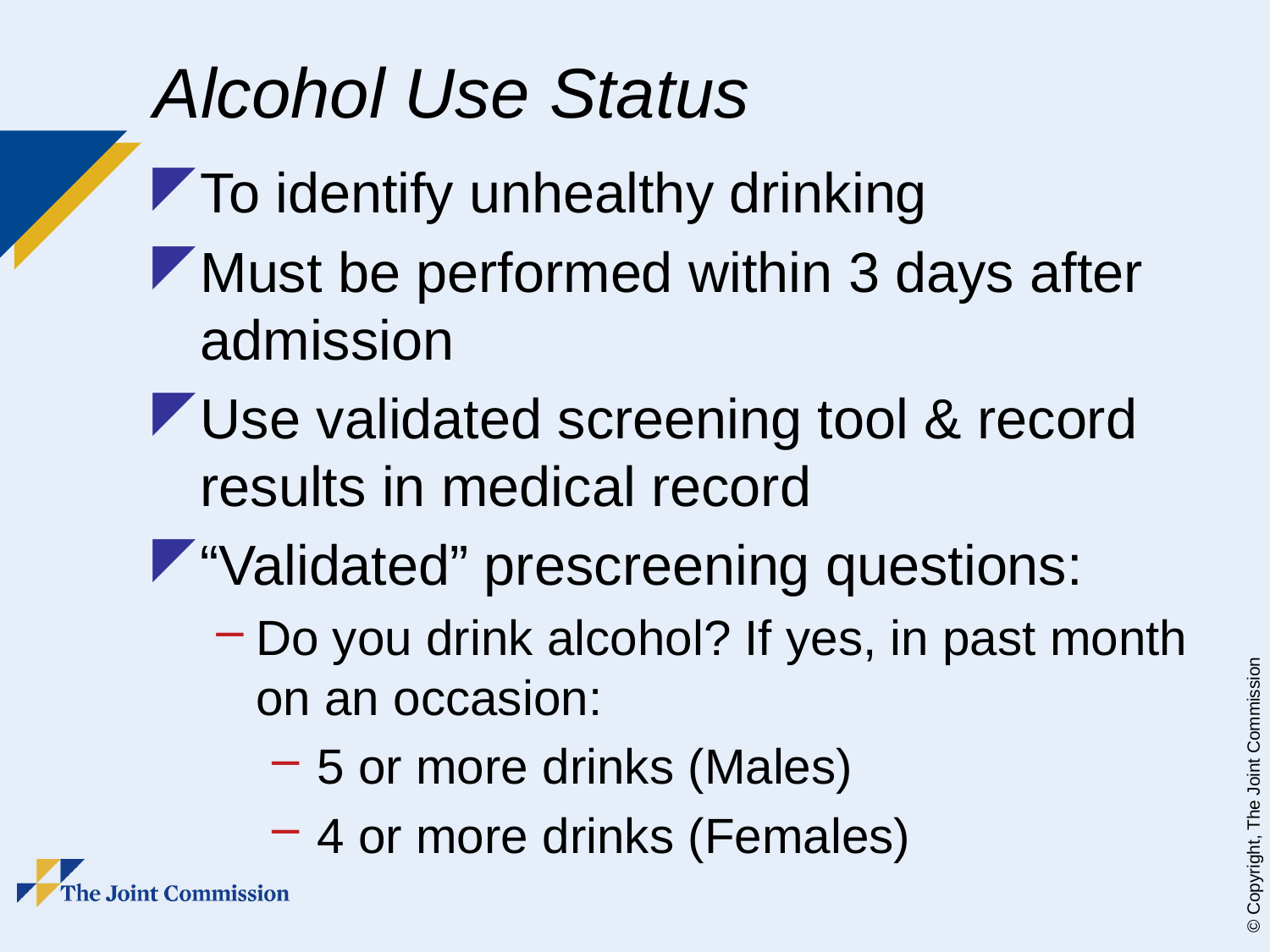

# Alcohol Use Status
To identify unhealthy drinking
Must be performed within 3 days after admission
Use validated screening tool & record results in medical record
“Validated” prescreening questions:
Do you drink alcohol? If yes, in past month on an occasion:
 5 or more drinks (Males)
 4 or more drinks (Females)